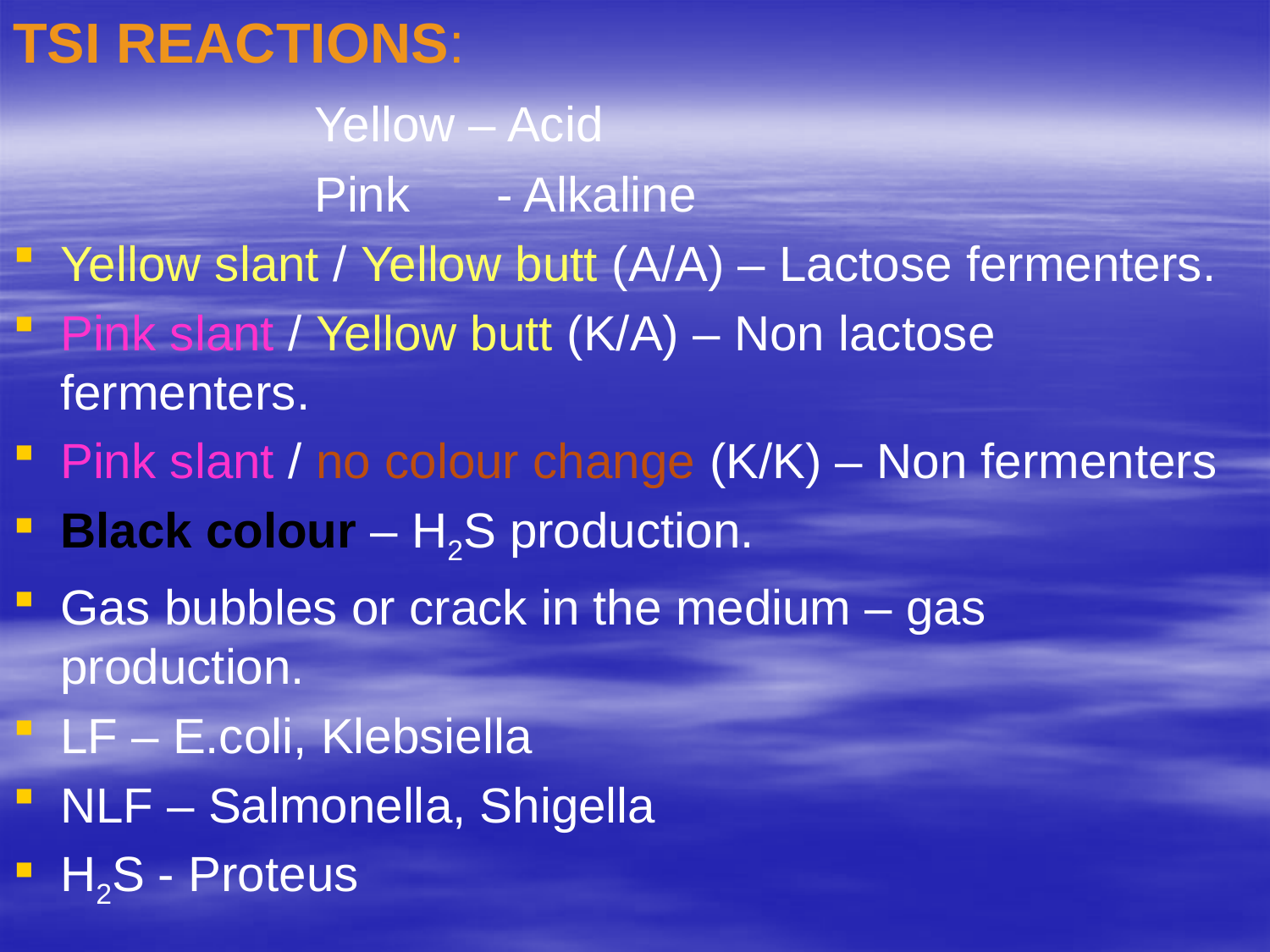

TSI REACTIONS:
			Yellow – Acid
			Pink	    - Alkaline
Yellow slant / Yellow butt (A/A) – Lactose fermenters.
Pink slant / Yellow butt (K/A) – Non lactose fermenters.
Pink slant / no colour change (K/K) – Non fermenters
Black colour – H2S production.
Gas bubbles or crack in the medium – gas production.
LF – E.coli, Klebsiella
NLF – Salmonella, Shigella
H2S - Proteus